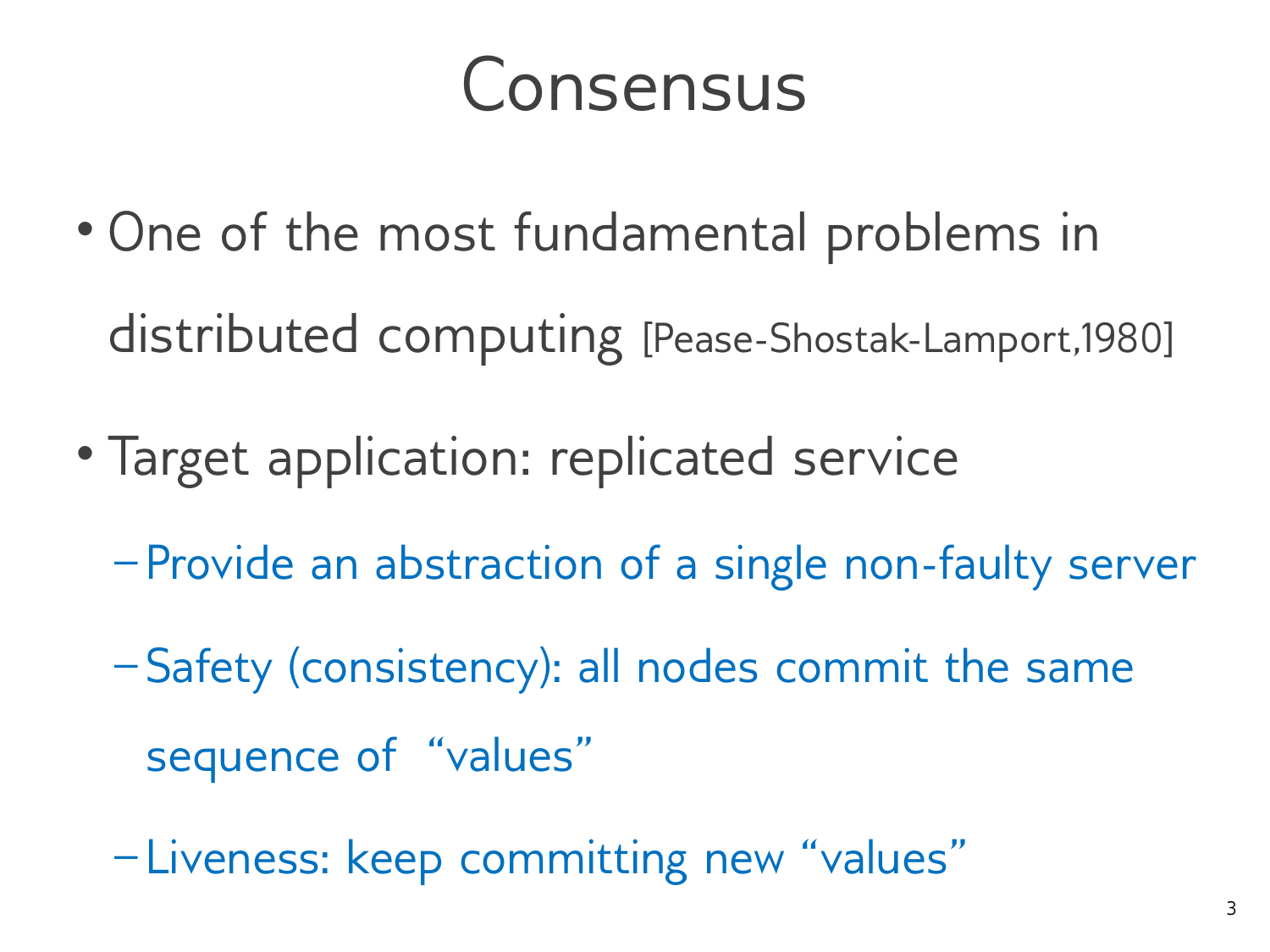

# Consensus
One of the most fundamental problems in distributed computing [Pease-Shostak-Lamport,1980]
Target application: replicated service
Provide an abstraction of a single non-faulty server
Safety (consistency): all nodes commit the same sequence of  “values”
Liveness: keep committing new “values”
3